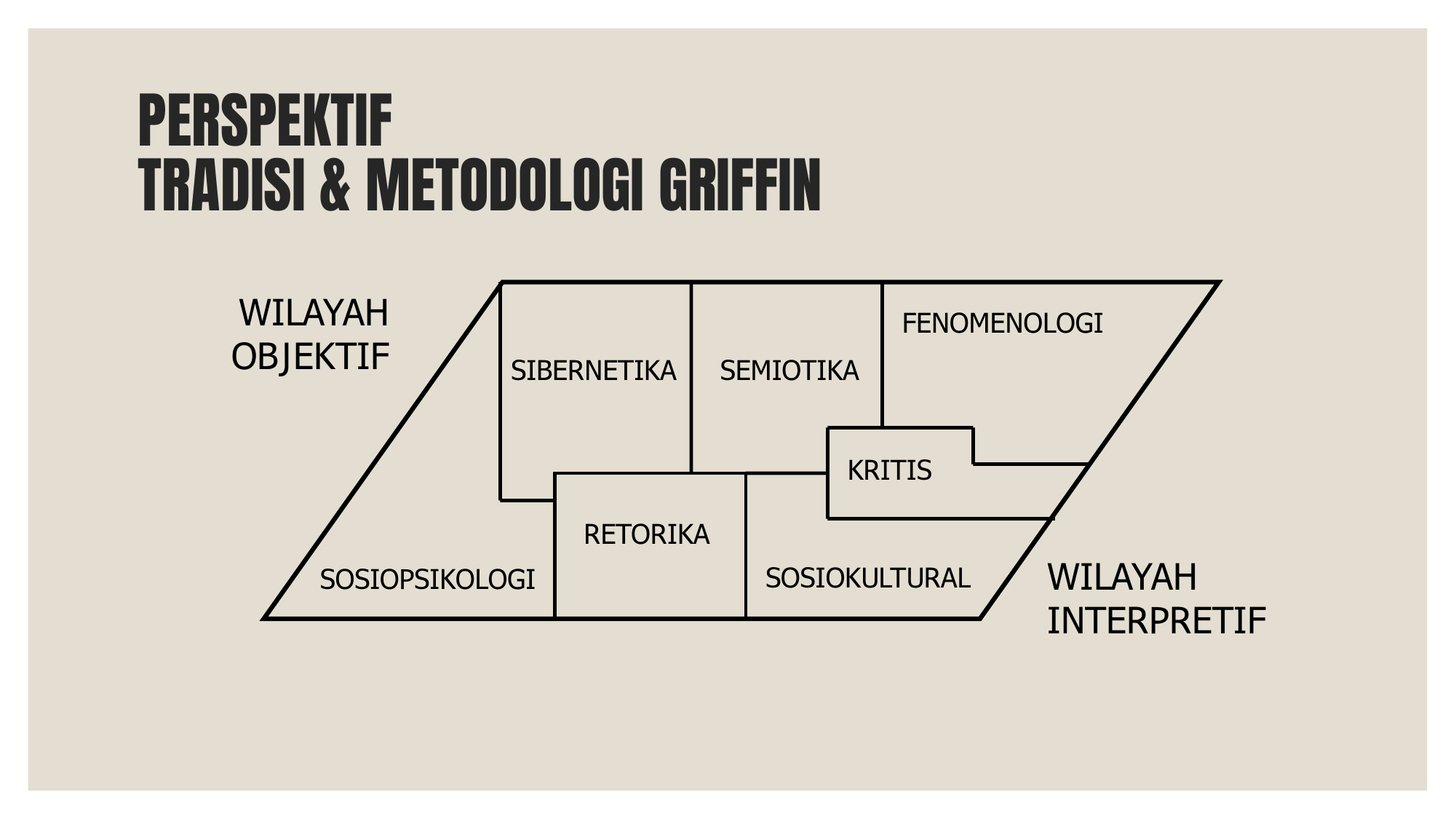

# PERSPEKTIF TRADISI & METODOLOGI GRIFFIN

WILAYAH OBJEKTIF
FENOMENOLOGI
SIBERNETIKA
SEMIOTIKA

KRITIS

RETORIKA

WILAYAH INTERPRETIF
SOSIOKULTURAL
SOSIOPSIKOLOGI